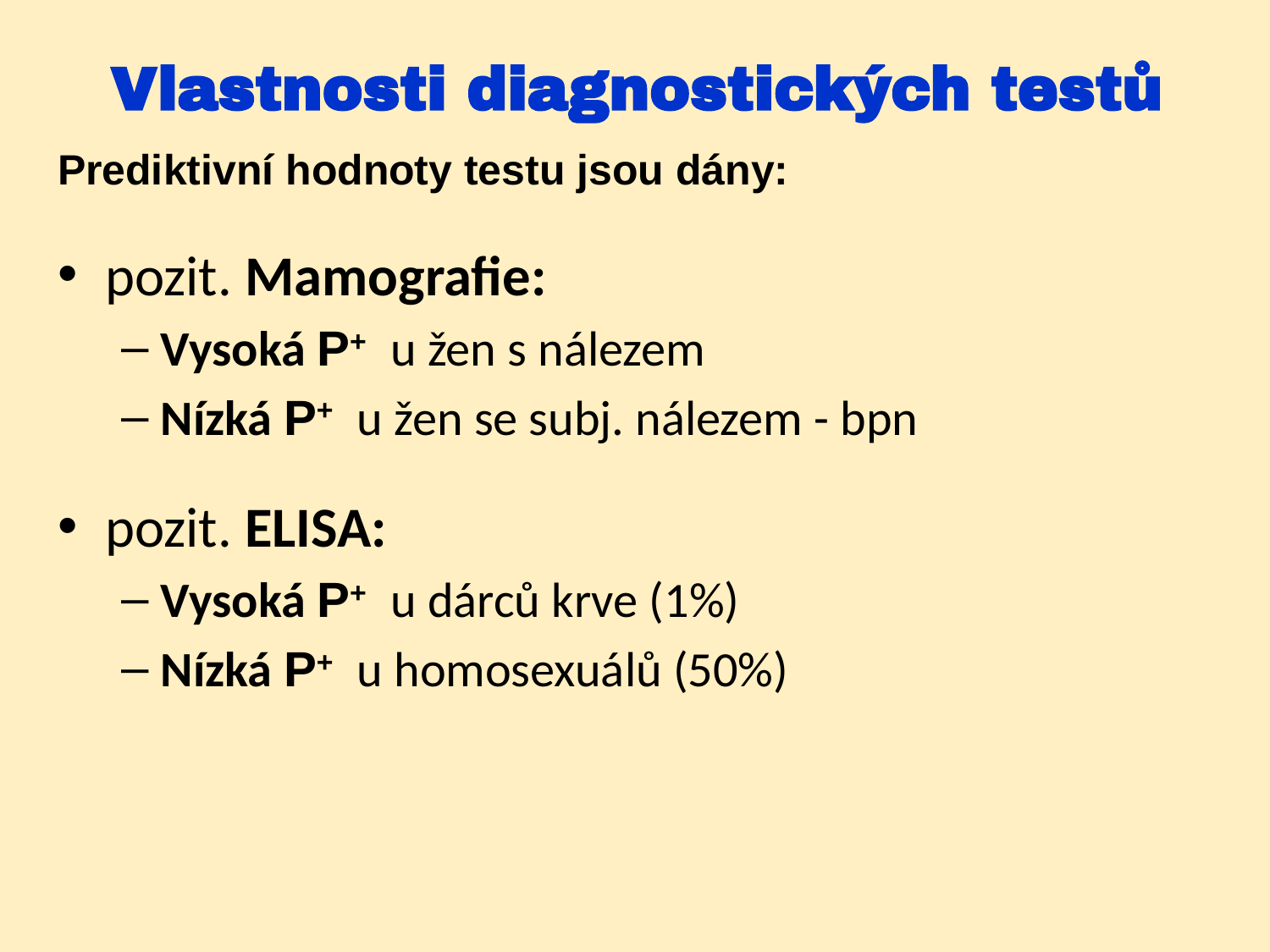

# Vlastnosti diagnostických testů
Prediktivní hodnoty testu jsou dány:

pozit. Mamografie:
Vysoká P+   u žen s nálezem
Nízká P+   u žen se subj. nálezem - bpn

pozit. ELISA:
Vysoká P+   u dárců krve (1%)
Nízká P+   u homosexuálů (50%)